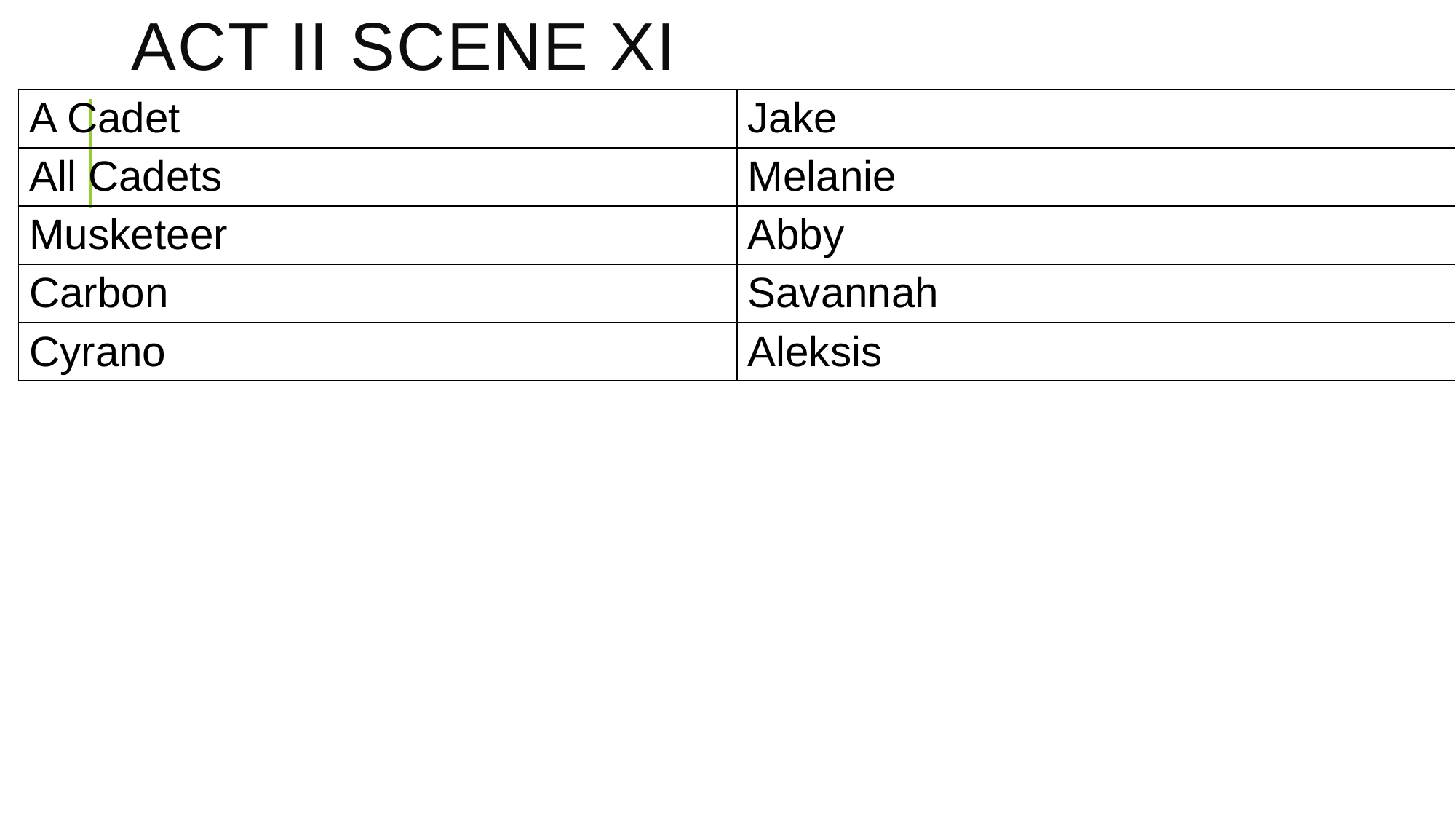

# Act II scene xi
| A Cadet | Jake |
| --- | --- |
| All Cadets | Melanie |
| Musketeer | Abby |
| Carbon | Savannah |
| Cyrano | Aleksis |